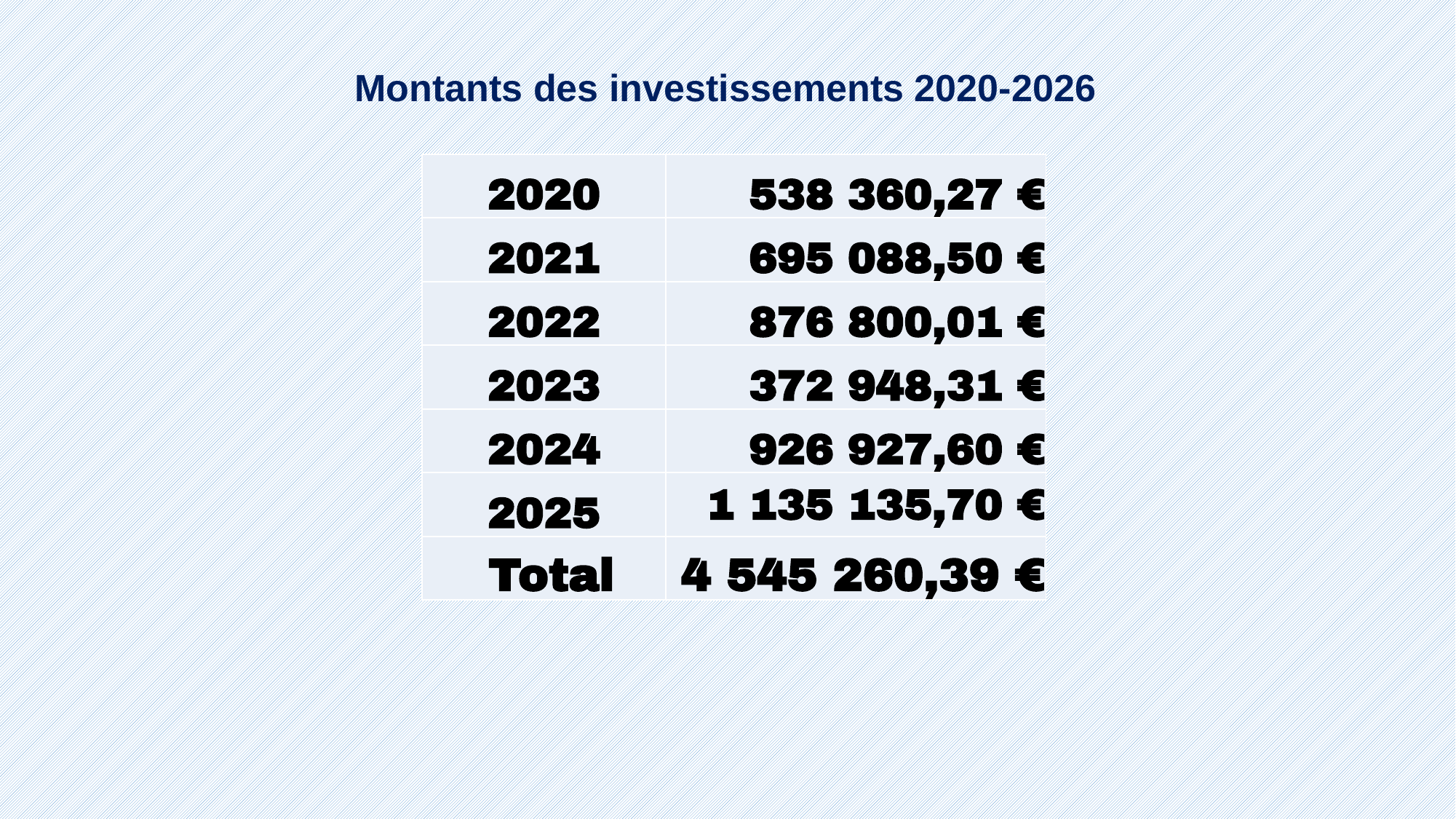

Montants des investissements 2020-2026
| 2020 | 538 360,27 € |
| --- | --- |
| 2021 | 695 088,50 € |
| 2022 | 876 800,01 € |
| 2023 | 372 948,31 € |
| 2024 | 926 927,60 € |
| 2025 | 1 135 135,70 € |
| Total | 4 545 260,39 € |